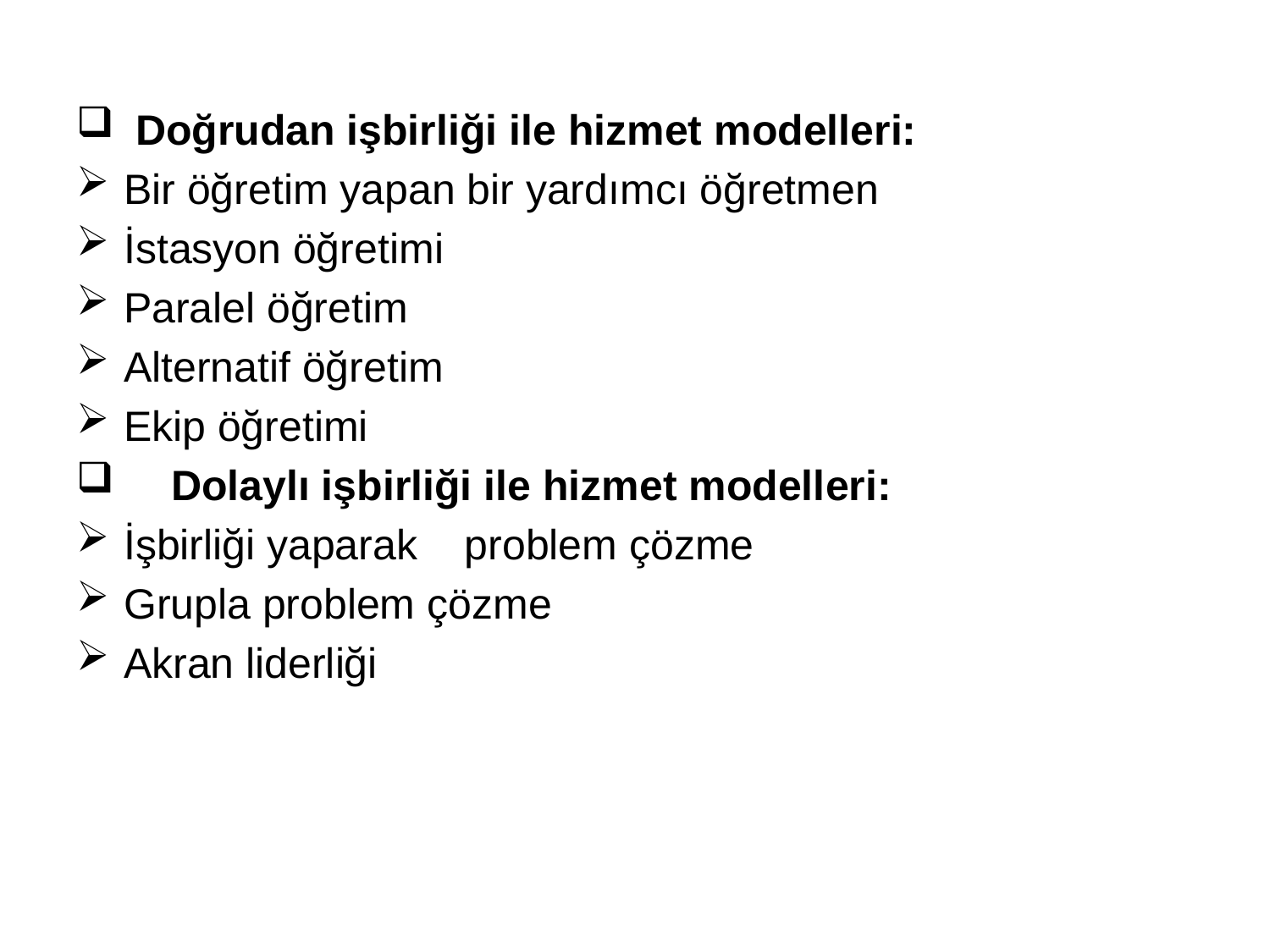

Doğrudan işbirliği ile hizmet modelleri:
Bir öğretim yapan bir yardımcı öğretmen
İstasyon öğretimi
Paralel öğretim
Alternatif öğretim
Ekip öğretimi
    Dolaylı işbirliği ile hizmet modelleri:
İşbirliği yaparak    problem çözme
Grupla problem çözme
Akran liderliği